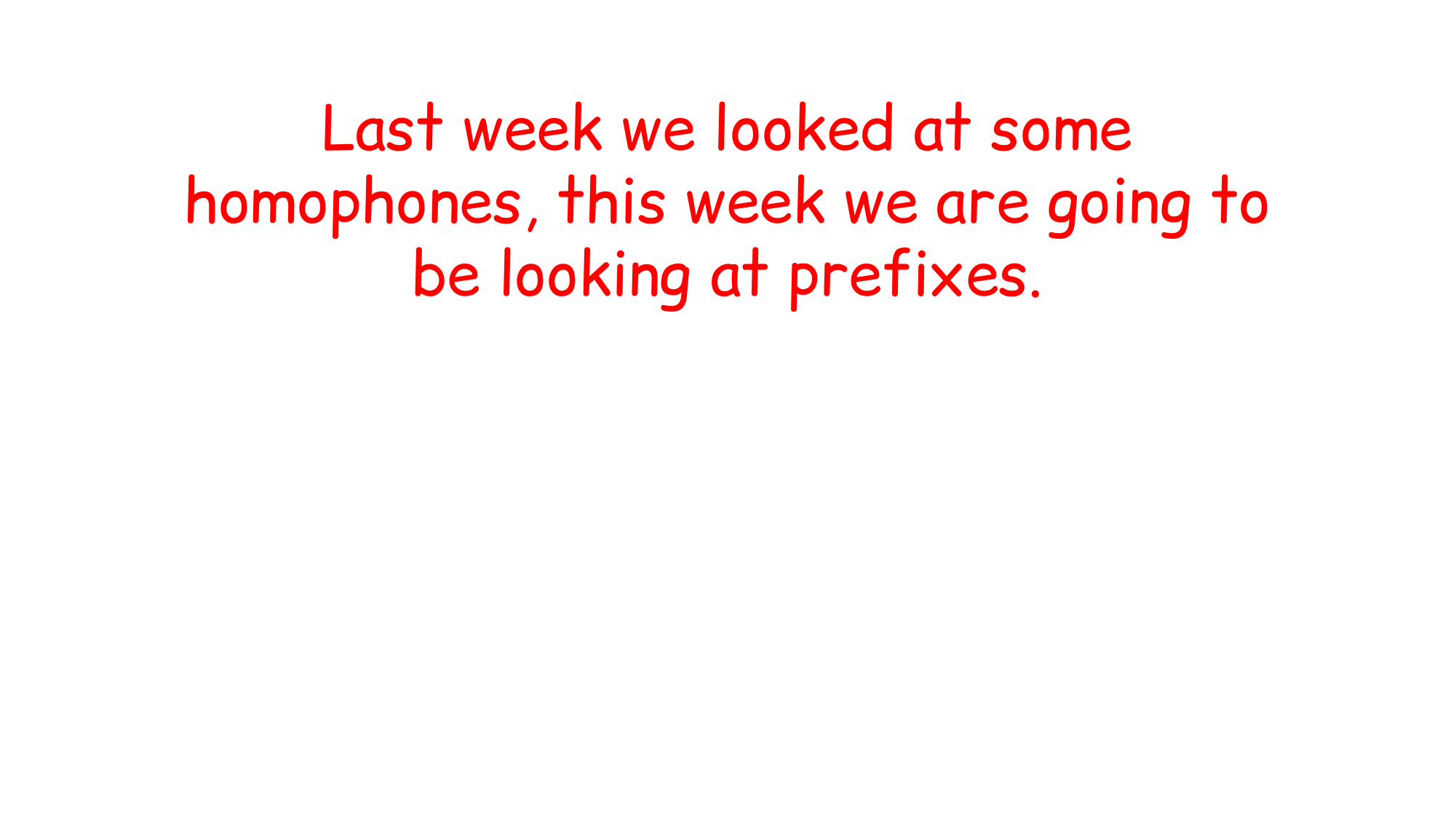

Last week we looked at some homophones, this week we are going to be looking at prefixes.